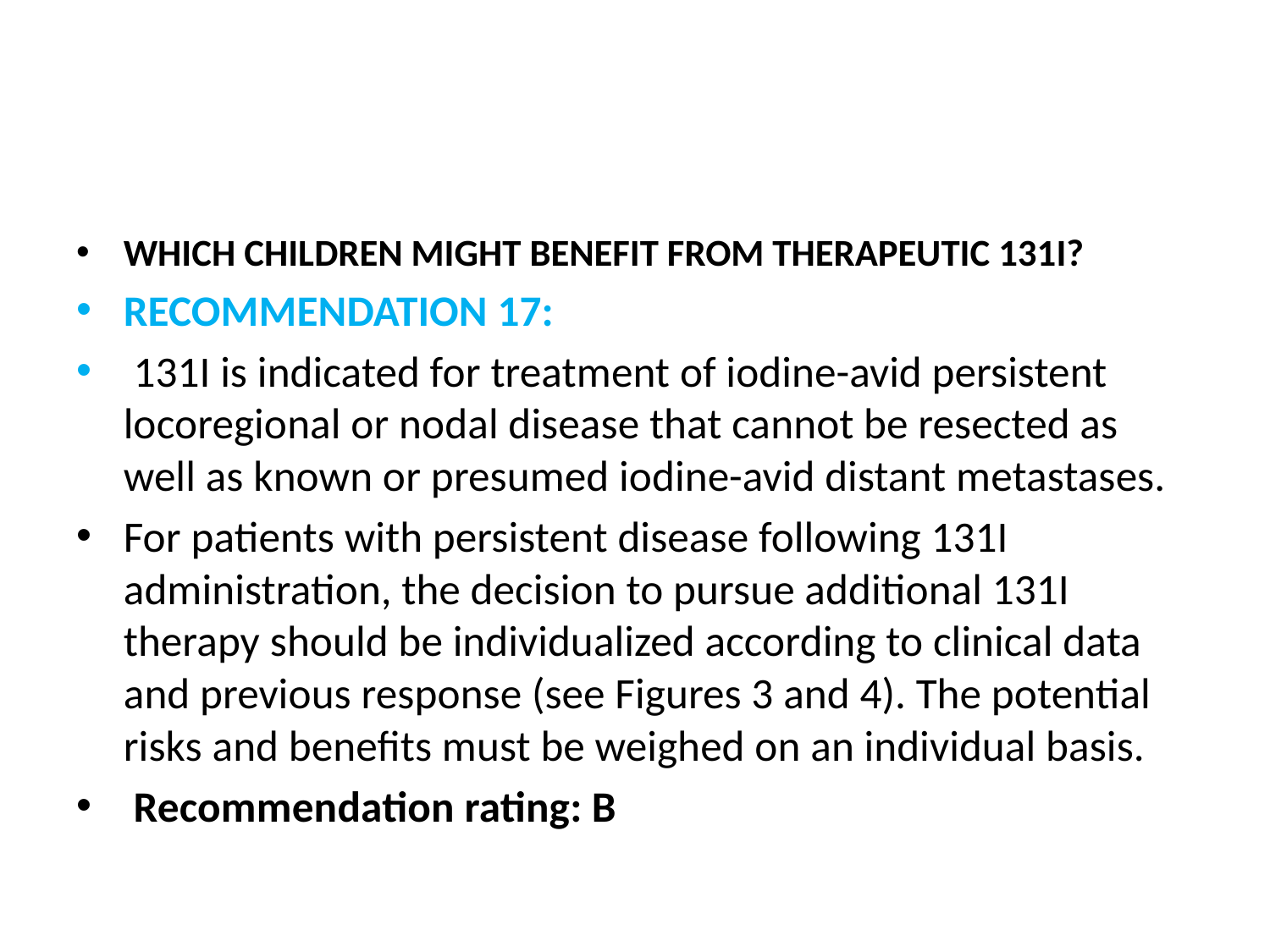

#
WHICH CHILDREN MIGHT BENEFIT FROM THERAPEUTIC 131I?
RECOMMENDATION 17:
 131I is indicated for treatment of iodine-avid persistent locoregional or nodal disease that cannot be resected as well as known or presumed iodine-avid distant metastases.
For patients with persistent disease following 131I administration, the decision to pursue additional 131I therapy should be individualized according to clinical data and previous response (see Figures 3 and 4). The potential risks and benefits must be weighed on an individual basis.
 Recommendation rating: B